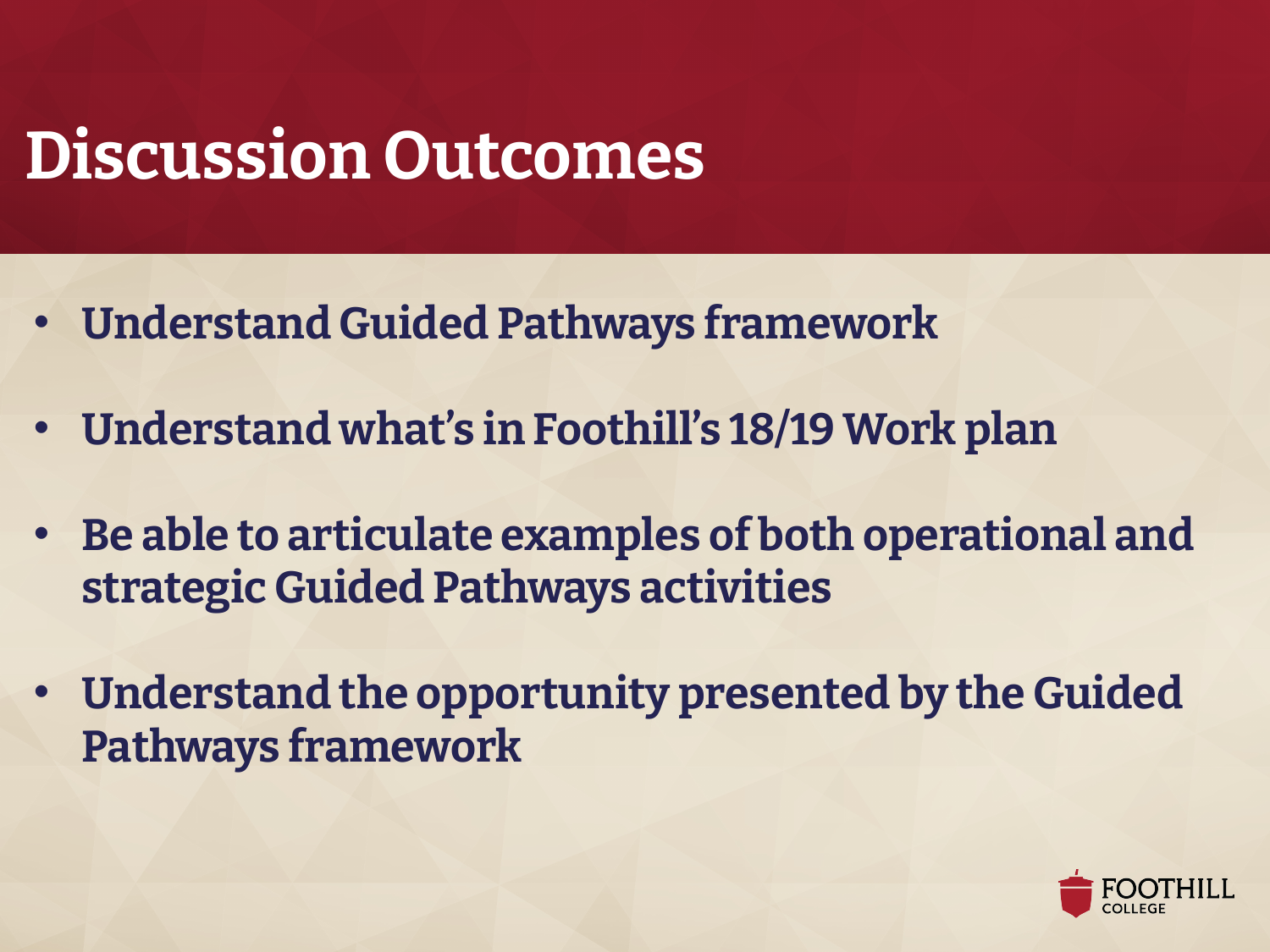

Discussion Outcomes
Understand Guided Pathways framework

Understand what’s in Foothill’s 18/19 Work plan

Be able to articulate examples of both operational and strategic Guided Pathways activities

Understand the opportunity presented by the Guided Pathways framework